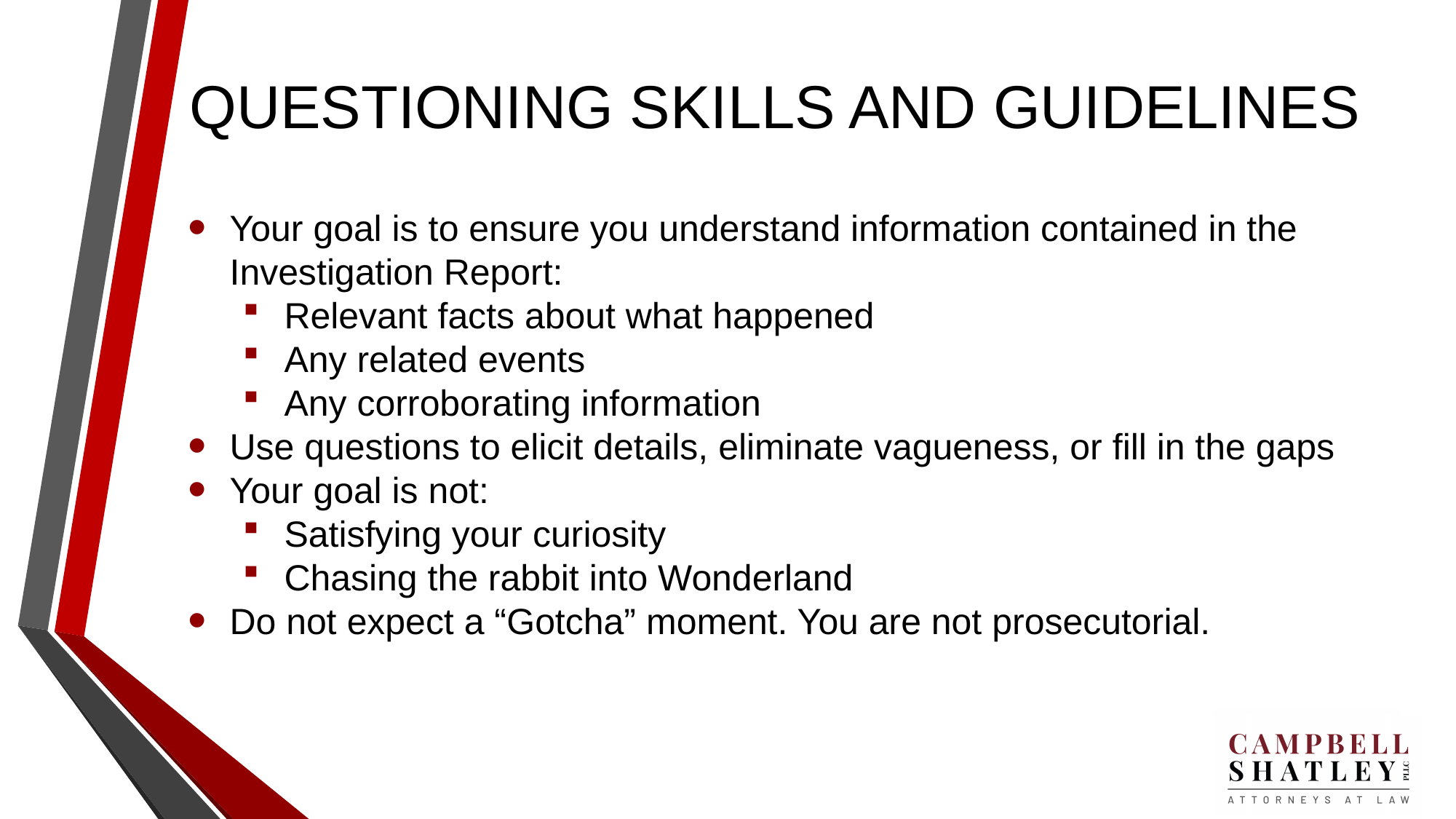

# QUESTIONING SKILLS AND GUIDELINES
Your goal is to ensure you understand information contained in the Investigation Report:
Relevant facts about what happened
Any related events
Any corroborating information
Use questions to elicit details, eliminate vagueness, or fill in the gaps
Your goal is not:
Satisfying your curiosity
Chasing the rabbit into Wonderland
Do not expect a “Gotcha” moment. You are not prosecutorial.